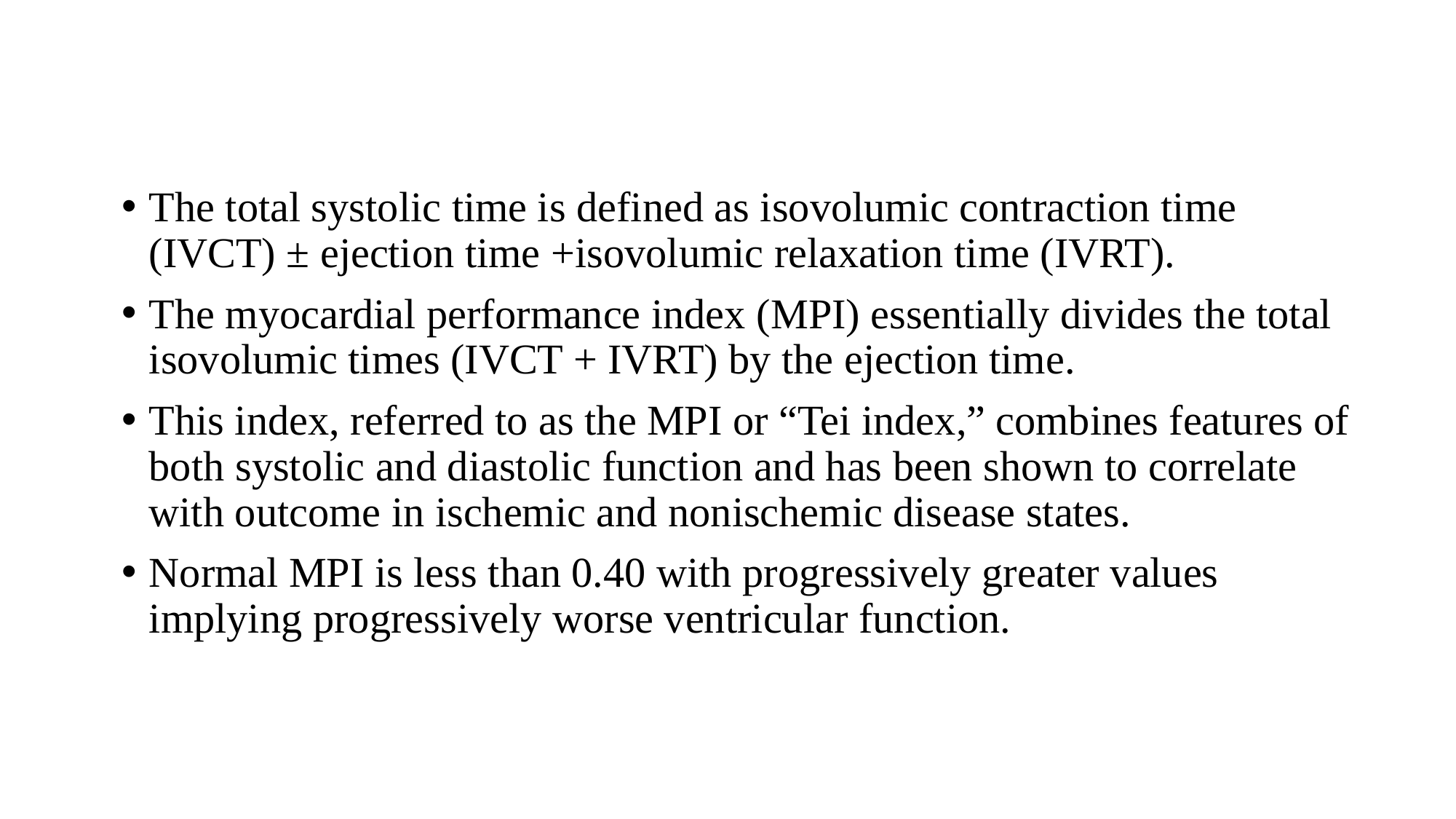

The total systolic time is defined as isovolumic contraction time (IVCT) ± ejection time +isovolumic relaxation time (IVRT).
The myocardial performance index (MPI) essentially divides the total isovolumic times (IVCT + IVRT) by the ejection time.
This index, referred to as the MPI or “Tei index,” combines features of both systolic and diastolic function and has been shown to correlate with outcome in ischemic and nonischemic disease states.
Normal MPI is less than 0.40 with progressively greater values implying progressively worse ventricular function.